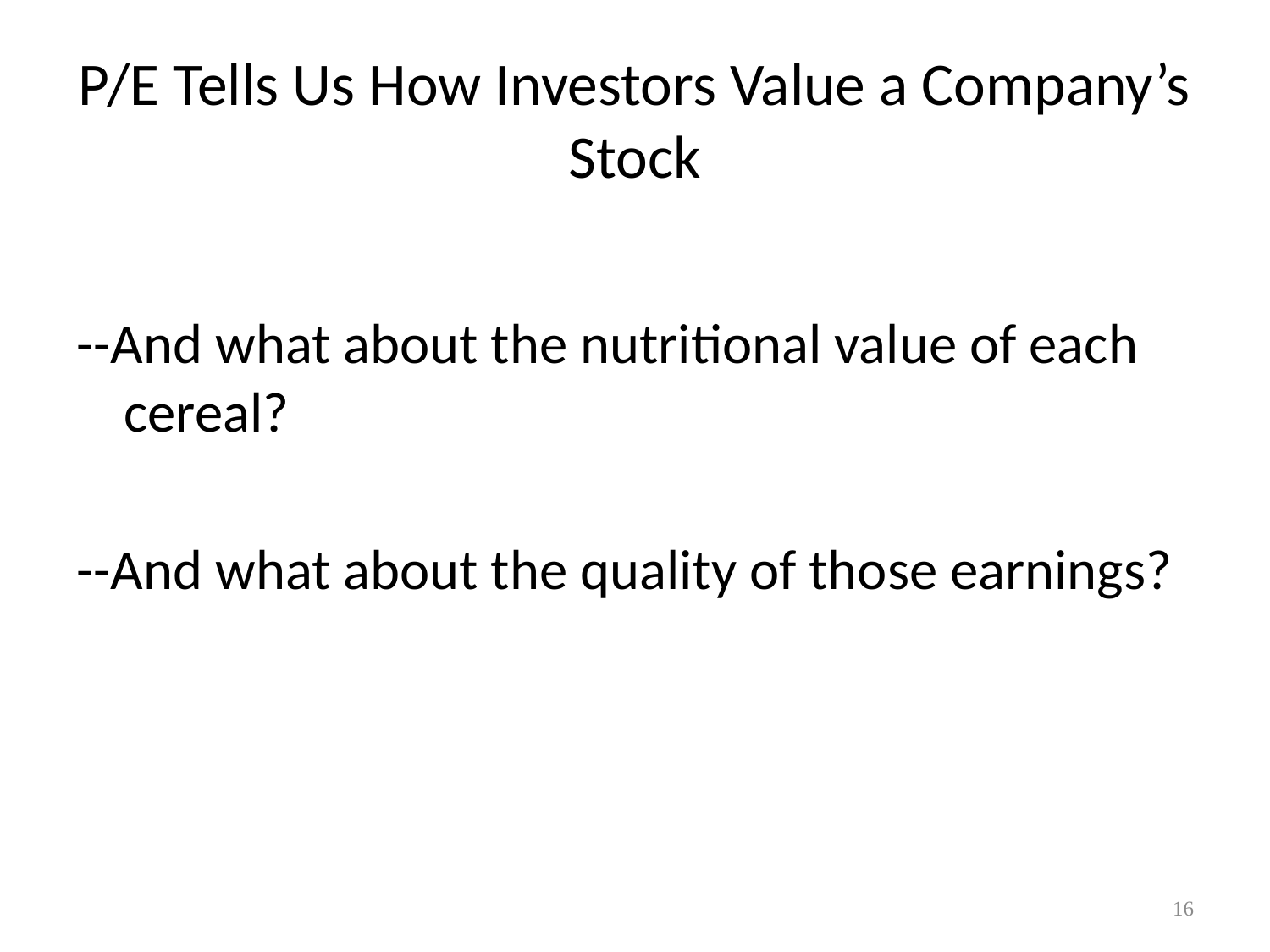

# P/E Tells Us How Investors Value a Company’s Stock

--And what about the nutritional value of each cereal?

--And what about the quality of those earnings?

16